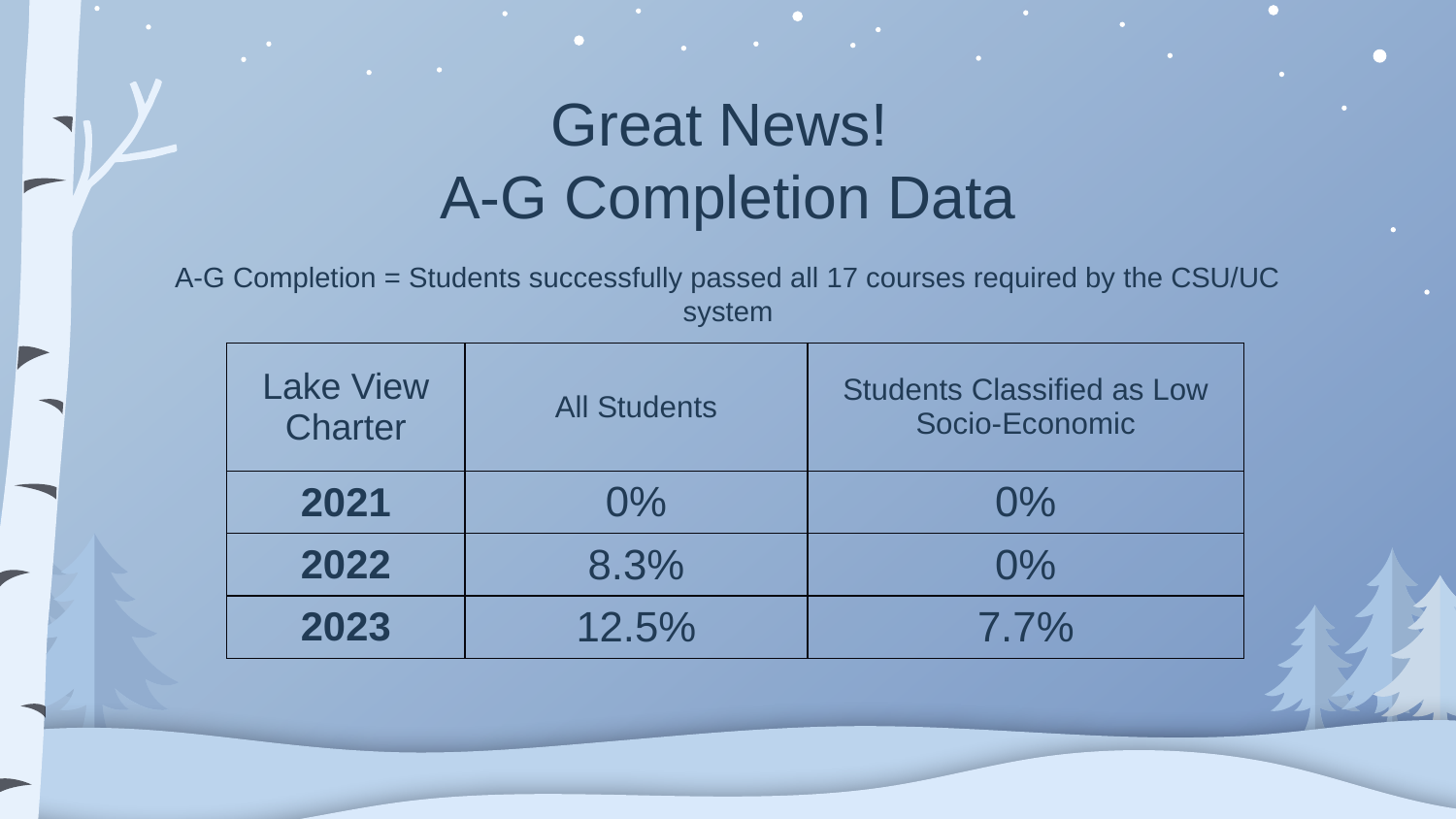

# Great News!
A-G Completion Data
A-G Completion = Students successfully passed all 17 courses required by the CSU/UC system
| Lake View Charter | All Students | Students Classified as Low Socio-Economic |
| --- | --- | --- |
| 2021 | 0% | 0% |
| 2022 | 8.3% | 0% |
| 2023 | 12.5% | 7.7% |